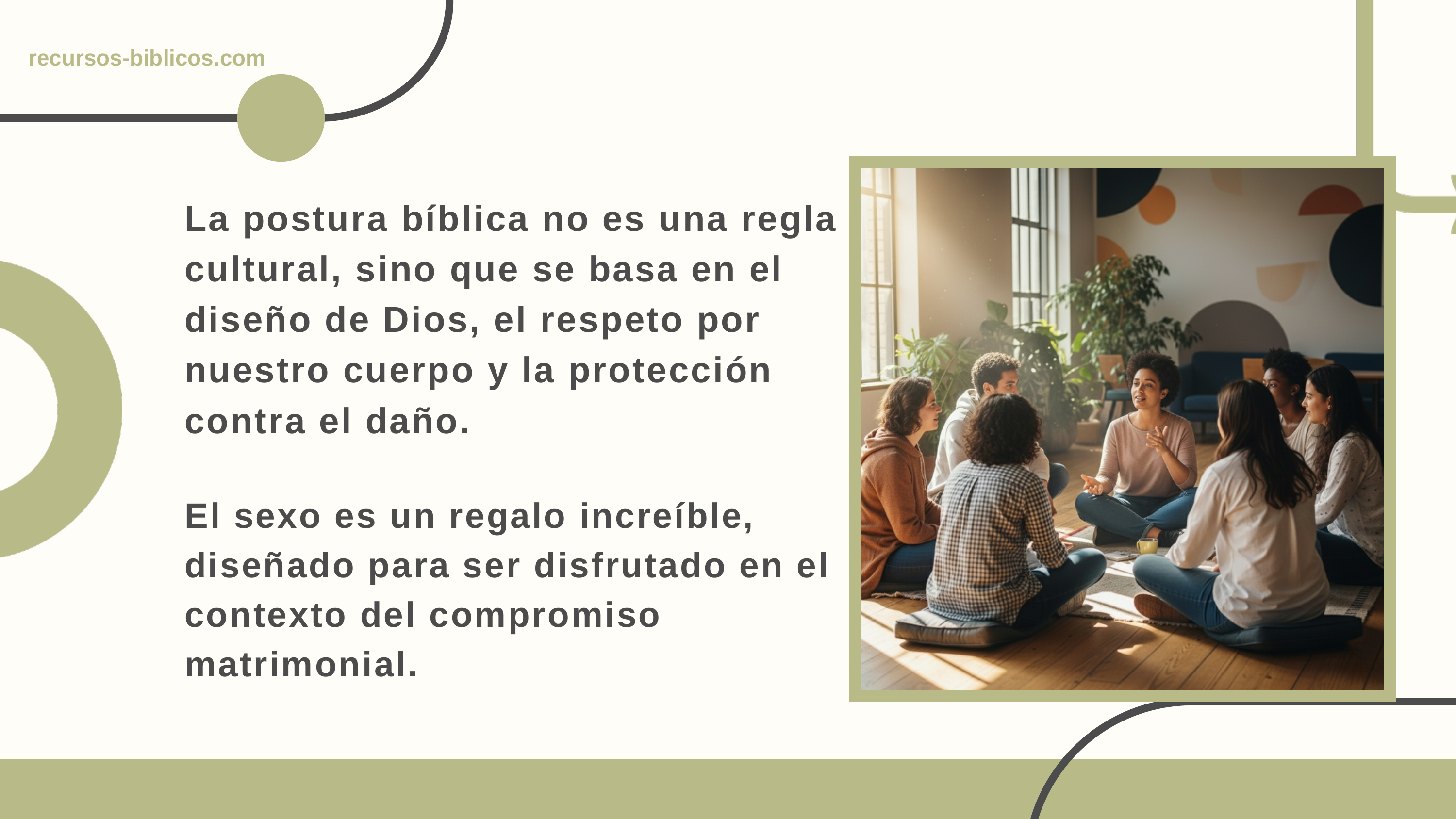

recursos-biblicos.com

La postura bíblica no es una regla cultural, sino que se basa en el diseño de Dios, el respeto por nuestro cuerpo y la protección contra el daño.

El sexo es un regalo increíble, diseñado para ser disfrutado en el contexto del compromiso matrimonial.